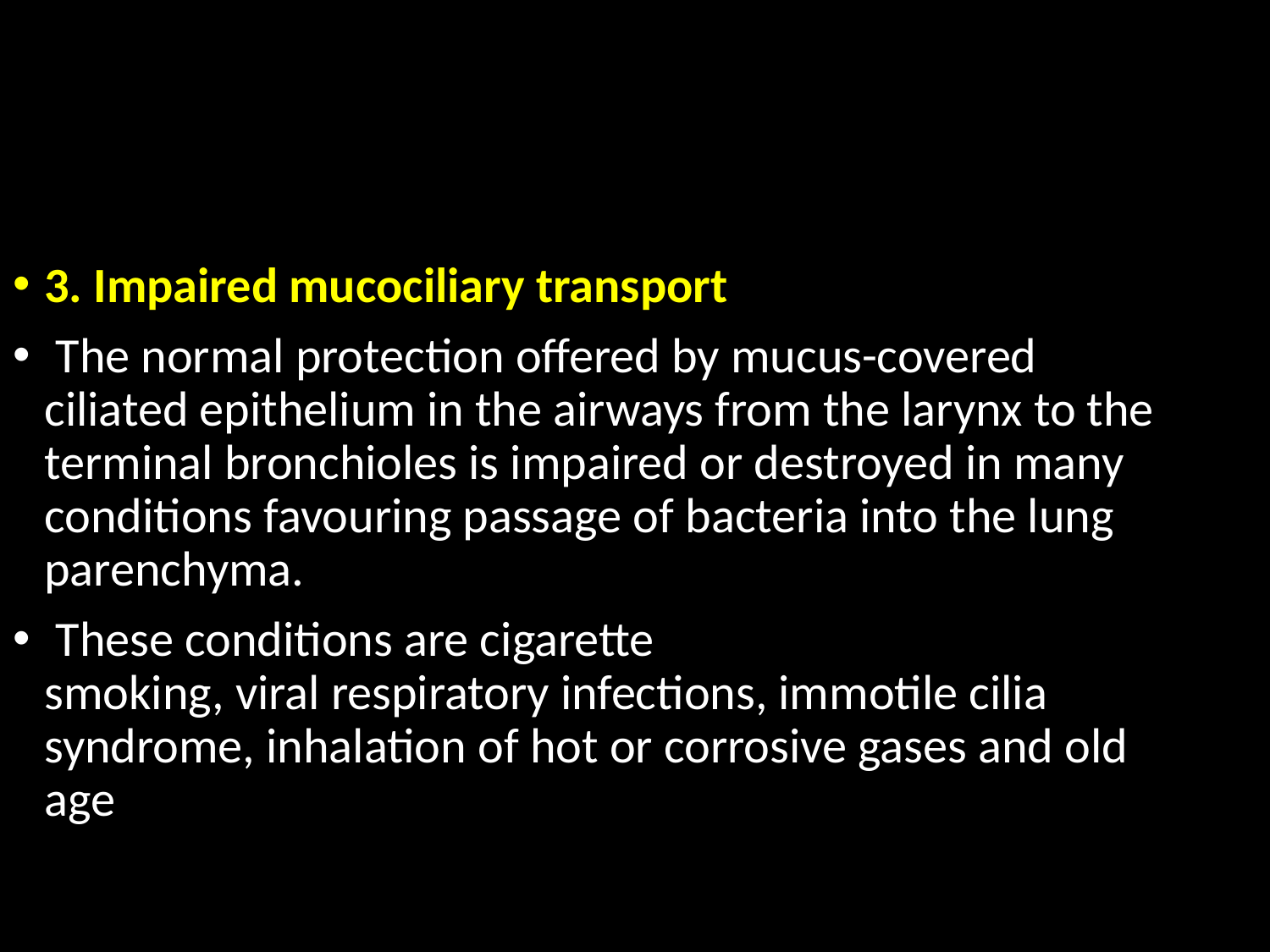

#
3. Impaired mucociliary transport
 The normal protection oﬀered by mucus-covered ciliated epithelium in the airways from the larynx to the terminal bronchioles is impaired or destroyed in many conditions favouring passage of bacteria into the lung parenchyma.
 These conditions are cigarette
smoking, viral respiratory infections, immotile cilia syndrome, inhalation of hot or corrosive gases and old age